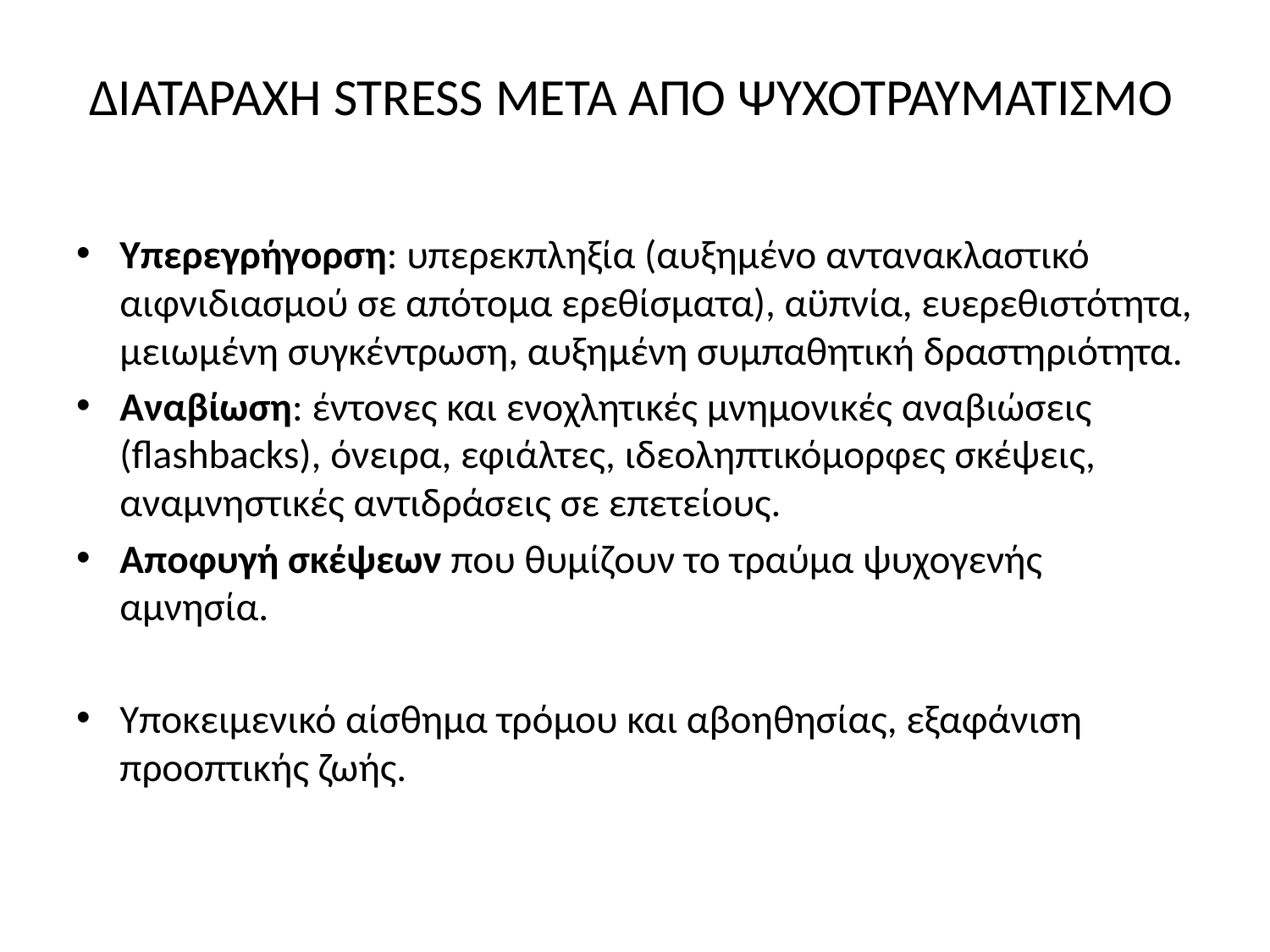

# ΔΙΑΤΑΡΑΧΗ STRESS ΜΕΤΑ ΑΠΟ ΨΥΧΟΤΡΑΥΜΑΤΙΣΜΟ
Υπερεγρήγορση: υπερεκπληξία (αυξημένο αντανακλαστικό αιφνιδιασμού σε απότομα ερεθίσματα), αϋπνία, ευερεθιστότητα, μειωμένη συγκέντρωση, αυξημένη συμπαθητική δραστηριότητα.
Αναβίωση: έντονες και ενοχλητικές μνημονικές αναβιώσεις  (flashbacks), όνειρα, εφιάλτες, ιδεοληπτικόμορφες σκέψεις, αναμνηστικές αντιδράσεις σε επετείους.
Αποφυγή σκέψεων που θυμίζουν το τραύμα ψυχογενής αμνησία.

Υποκειμενικό αίσθημα τρόμου και αβοηθησίας, εξαφάνιση προοπτικής ζωής.